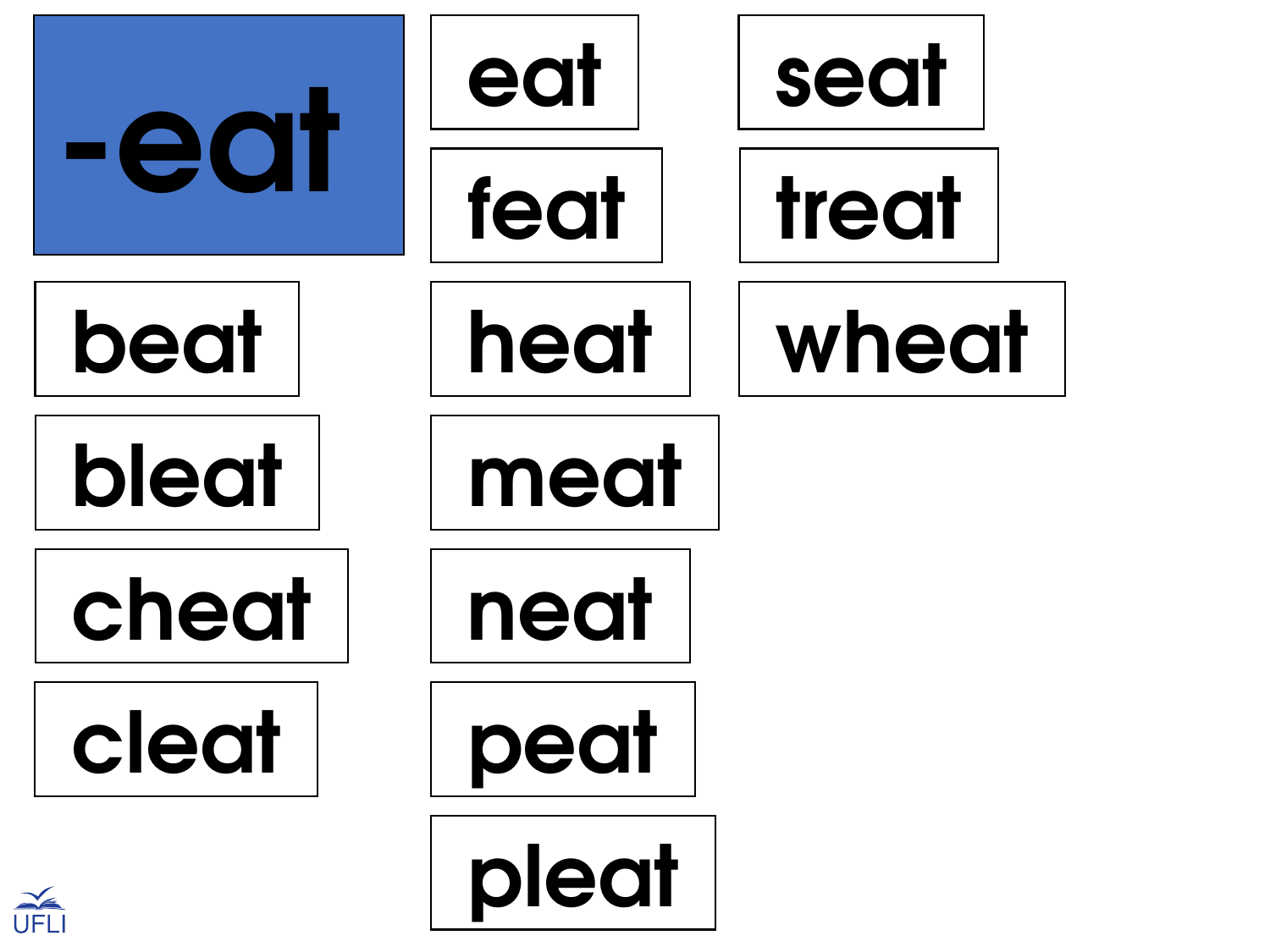

-eat
 eat
 seat
 feat
 treat
 beat
 heat
 wheat
 bleat
 meat
 cheat
 neat
 cleat
 peat
 pleat